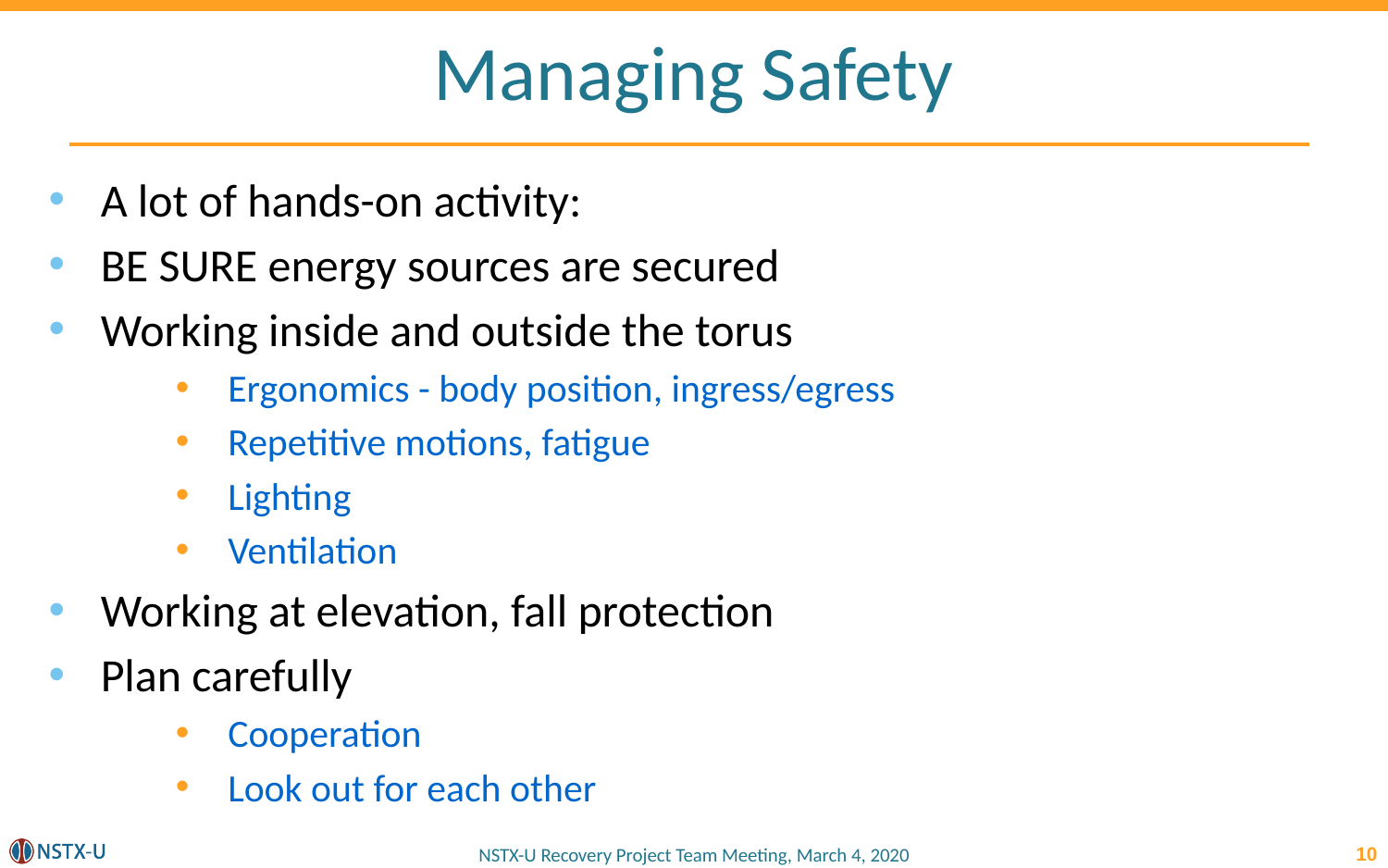

# Managing Safety
A lot of hands-on activity:
BE SURE energy sources are secured
Working inside and outside the torus
Ergonomics - body position, ingress/egress
Repetitive motions, fatigue
Lighting
Ventilation
Working at elevation, fall protection
Plan carefully
Cooperation
Look out for each other